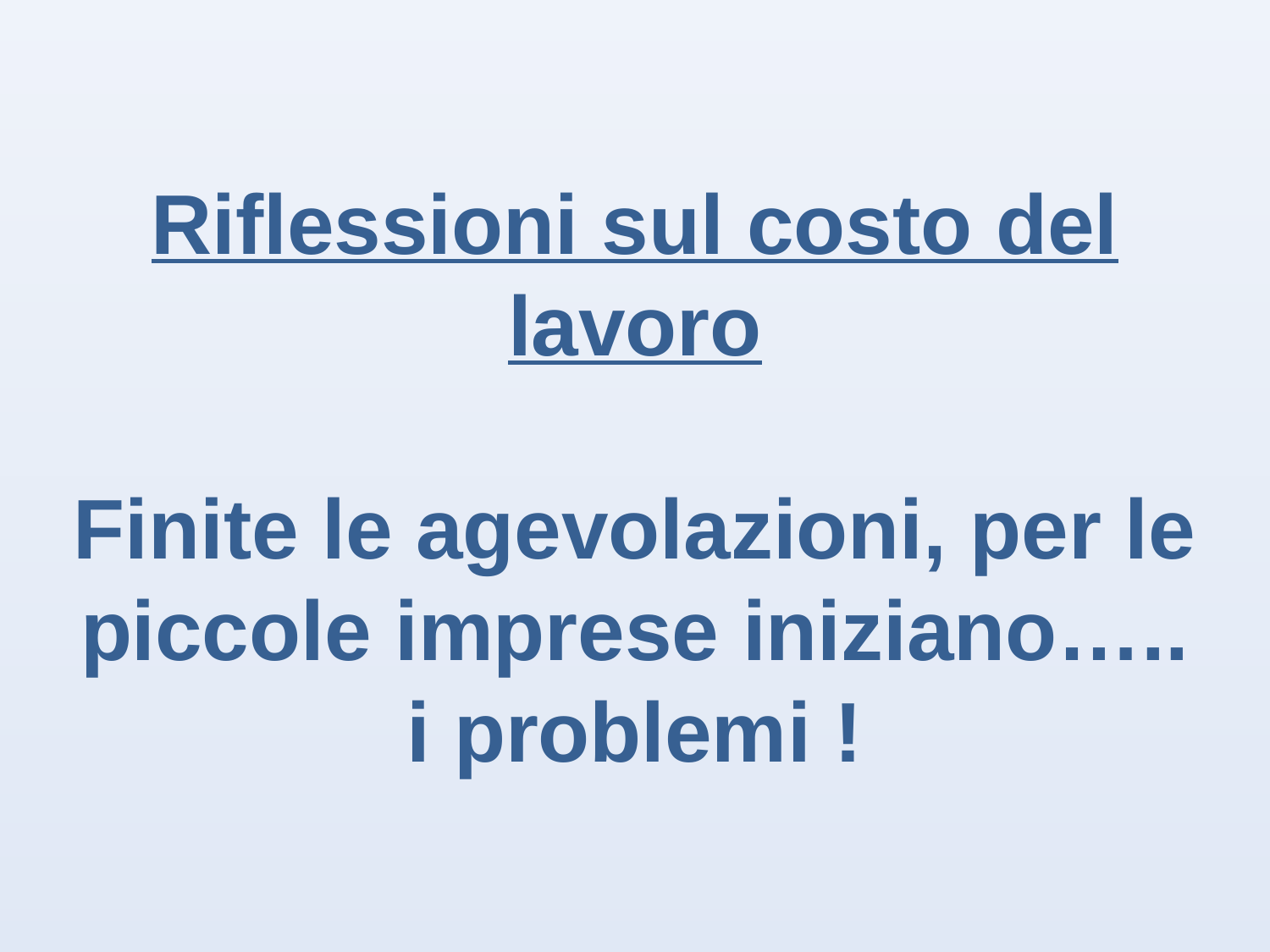

Riflessioni sul costo del lavoro

Finite le agevolazioni, per le piccole imprese iniziano…..
i problemi !